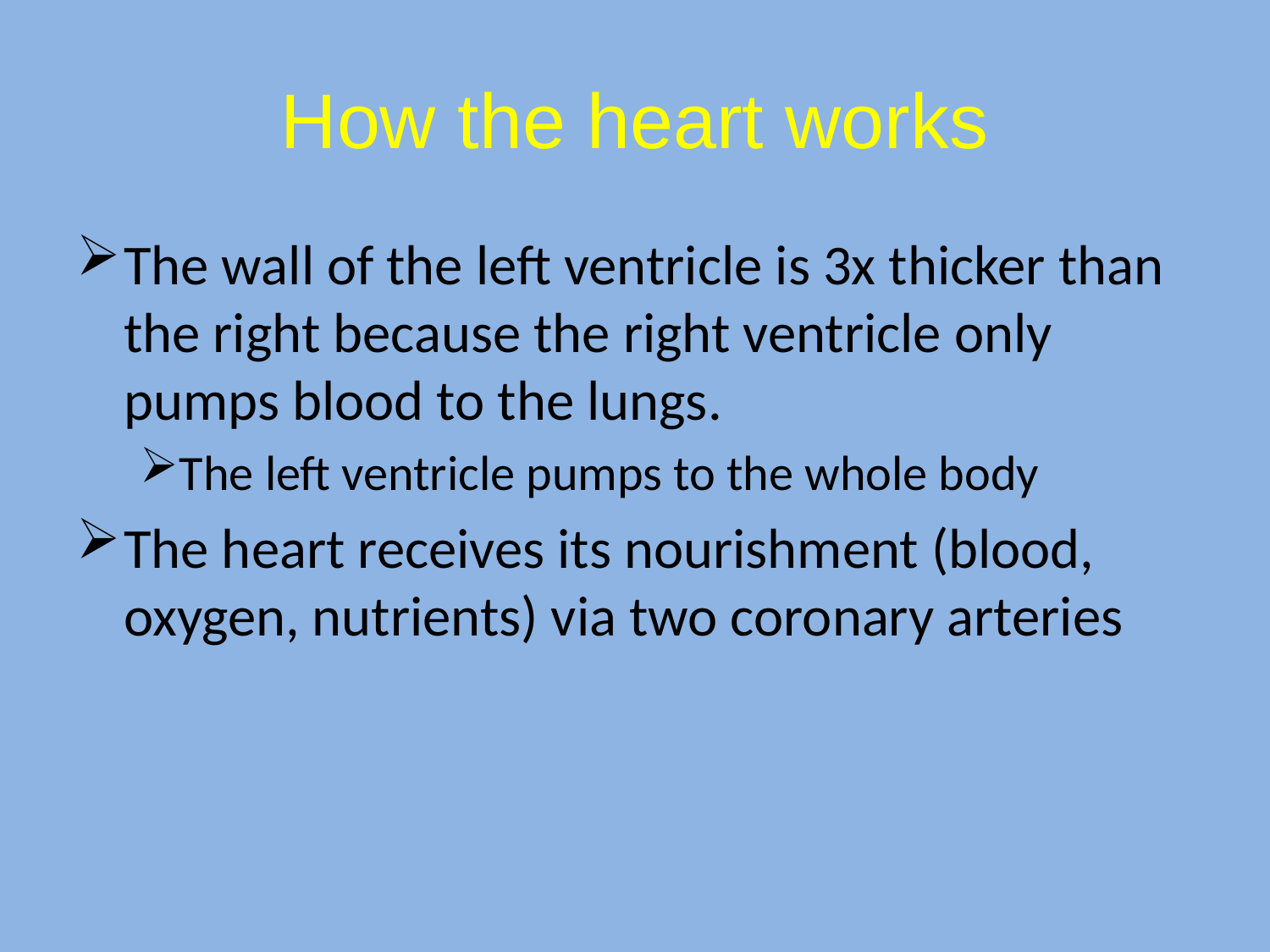

# How the heart works
The wall of the left ventricle is 3x thicker than the right because the right ventricle only pumps blood to the lungs.
The left ventricle pumps to the whole body
The heart receives its nourishment (blood, oxygen, nutrients) via two coronary arteries